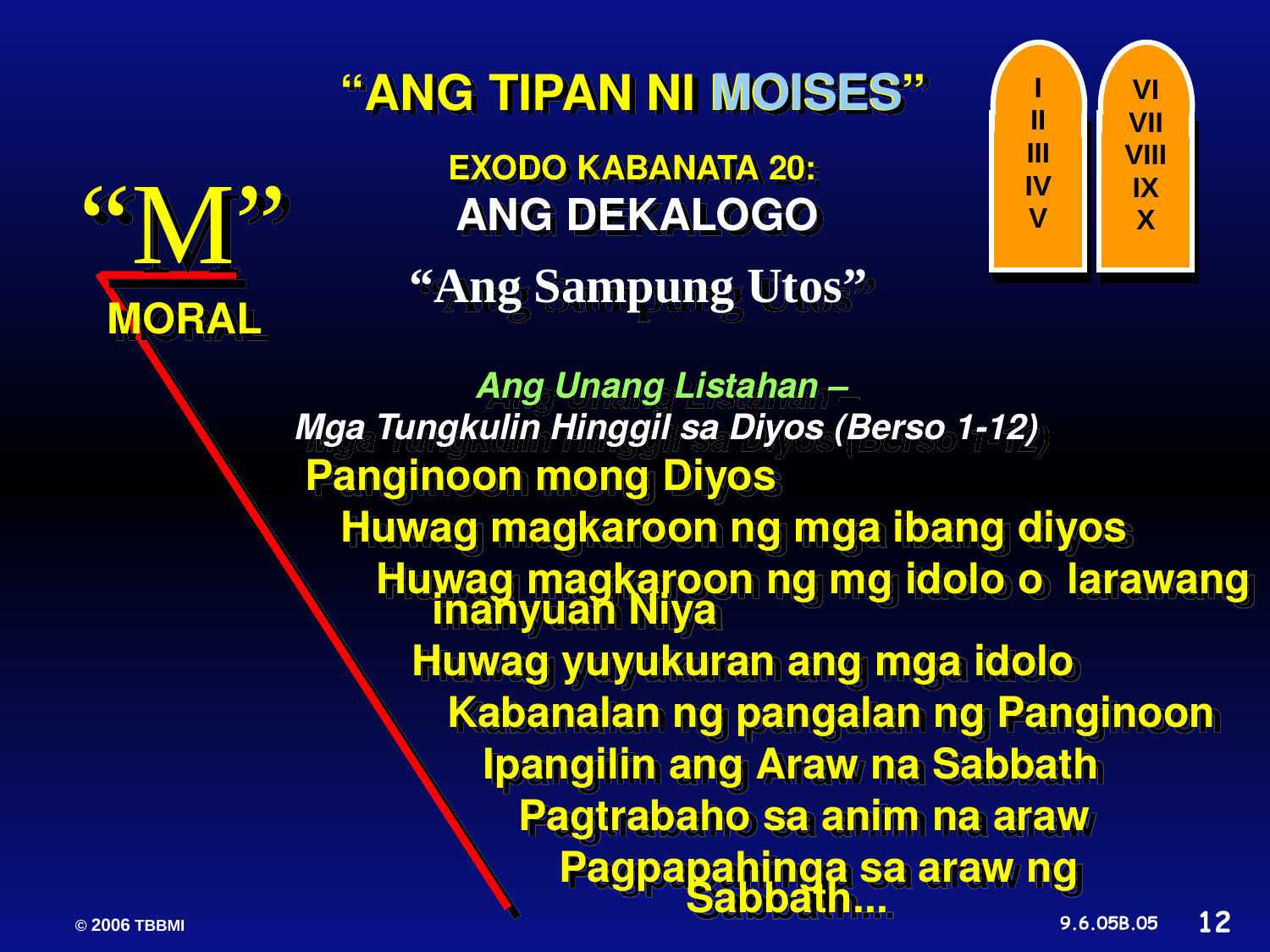

I
II
III
IV
V
VI
VII
VIII
IX
X

MOISES
“ANG TIPAN NI MOISES”
EXODO KABANATA 20:
ANG DEKALOGO
“M”
“Ang Sampung Utos”

MORAL
Ang Unang Listahan –
Mga Tungkulin Hinggil sa Diyos (Berso 1-12)
Panginoon mong Diyos
   Huwag magkaroon ng mga ibang diyos
      Huwag magkaroon ng mg idolo o 	larawang 	inanyuan Niya
         Huwag yuyukuran ang mga idolo
            Kabanalan ng pangalan ng Panginoon
               Ipangilin ang Araw na Sabbath
                  Pagtrabaho sa anim na araw
		Pagpapahinga sa araw ng 				Sabbath...
12

05